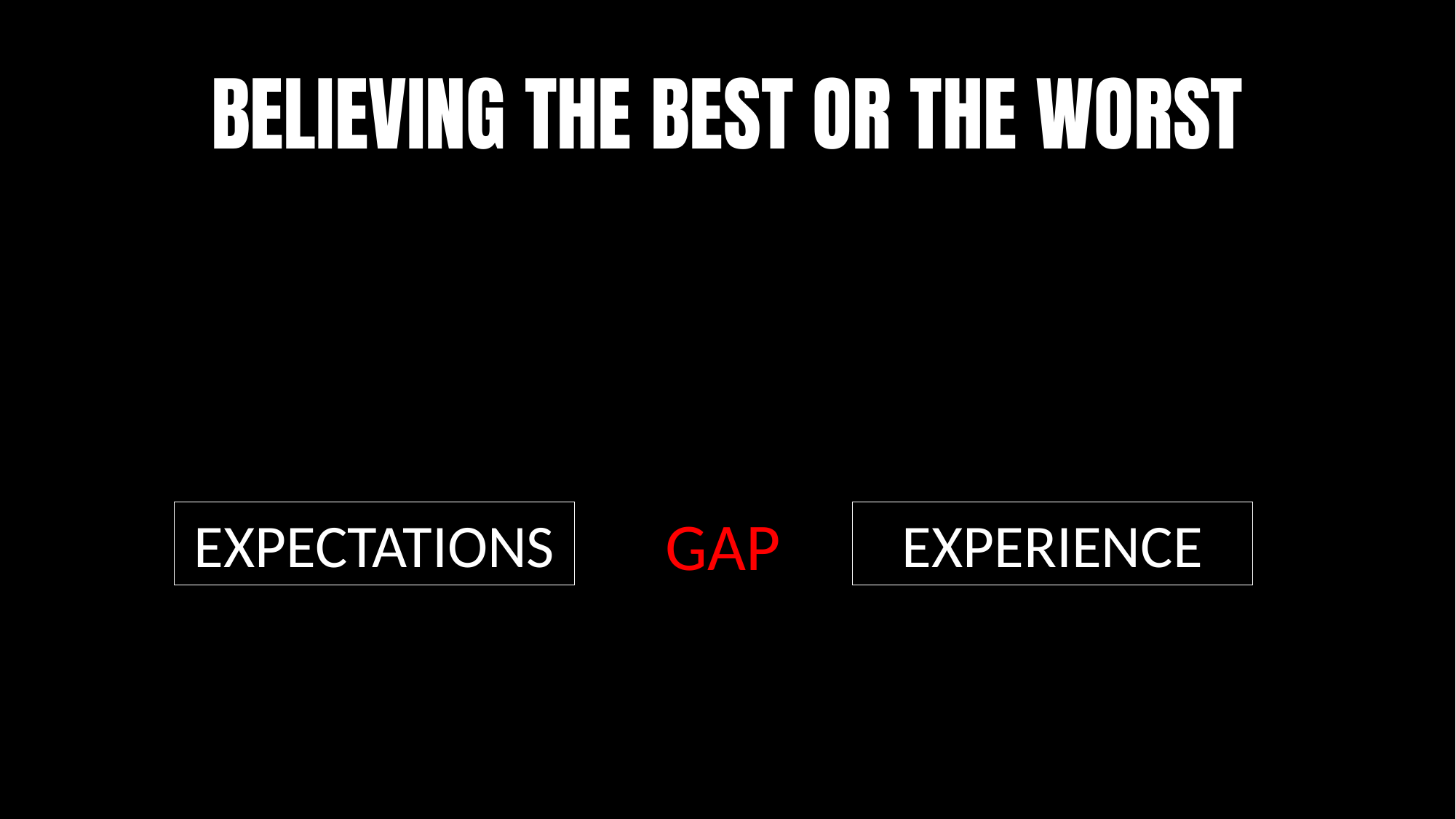

# BELIEVING THE BEST OR THE WORST
GAP
EXPECTATIONS
EXPERIENCE